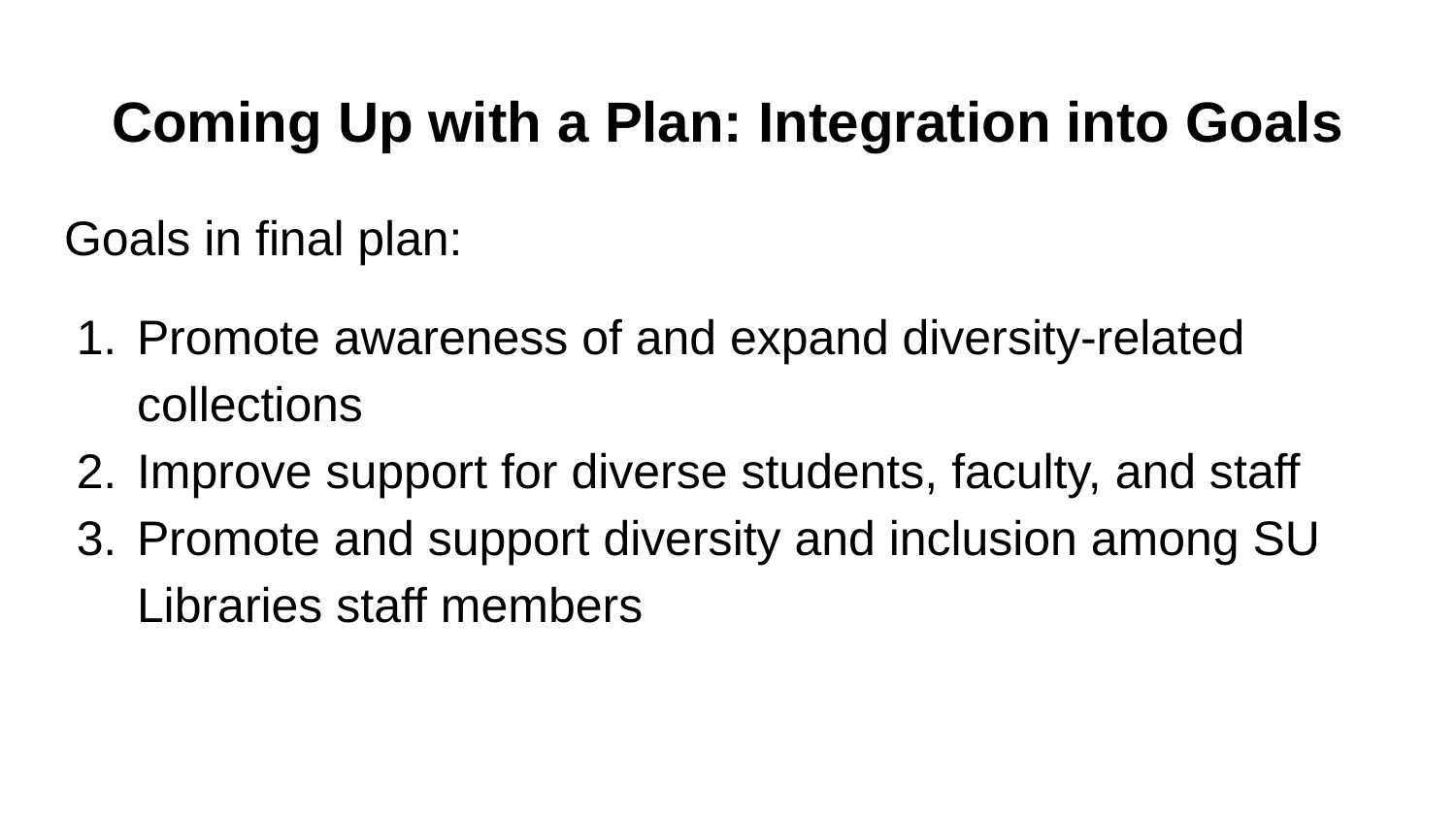

# Coming Up with a Plan: Integration into Goals
Goals in final plan:
Promote awareness of and expand diversity-related collections
Improve support for diverse students, faculty, and staff
Promote and support diversity and inclusion among SU Libraries staff members